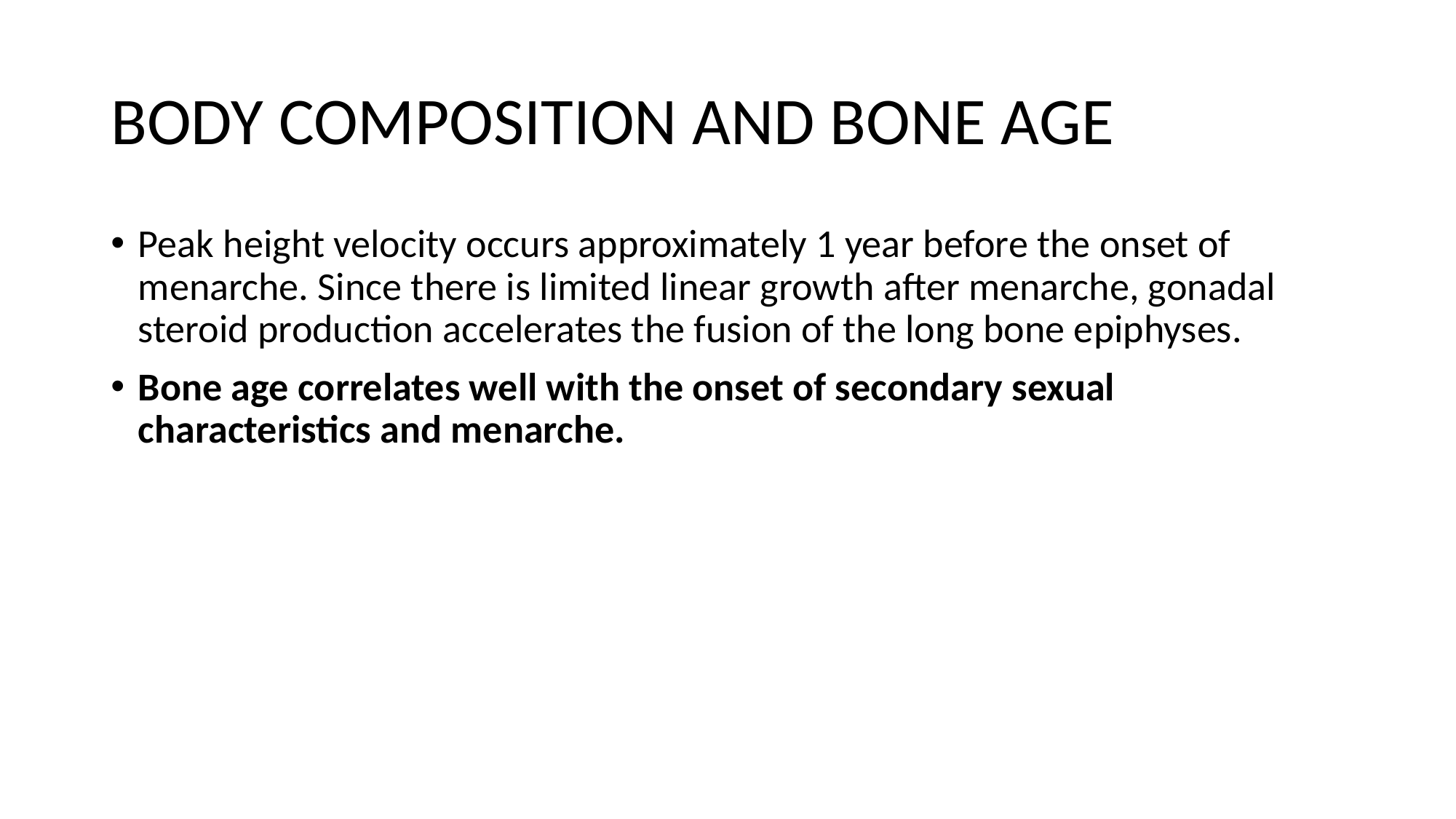

# BODY COMPOSITION AND BONE AGE
Peak height velocity occurs approximately 1 year before the onset of menarche. Since there is limited linear growth after menarche, gonadal steroid production accelerates the fusion of the long bone epiphyses.
Bone age correlates well with the onset of secondary sexual characteristics and menarche.